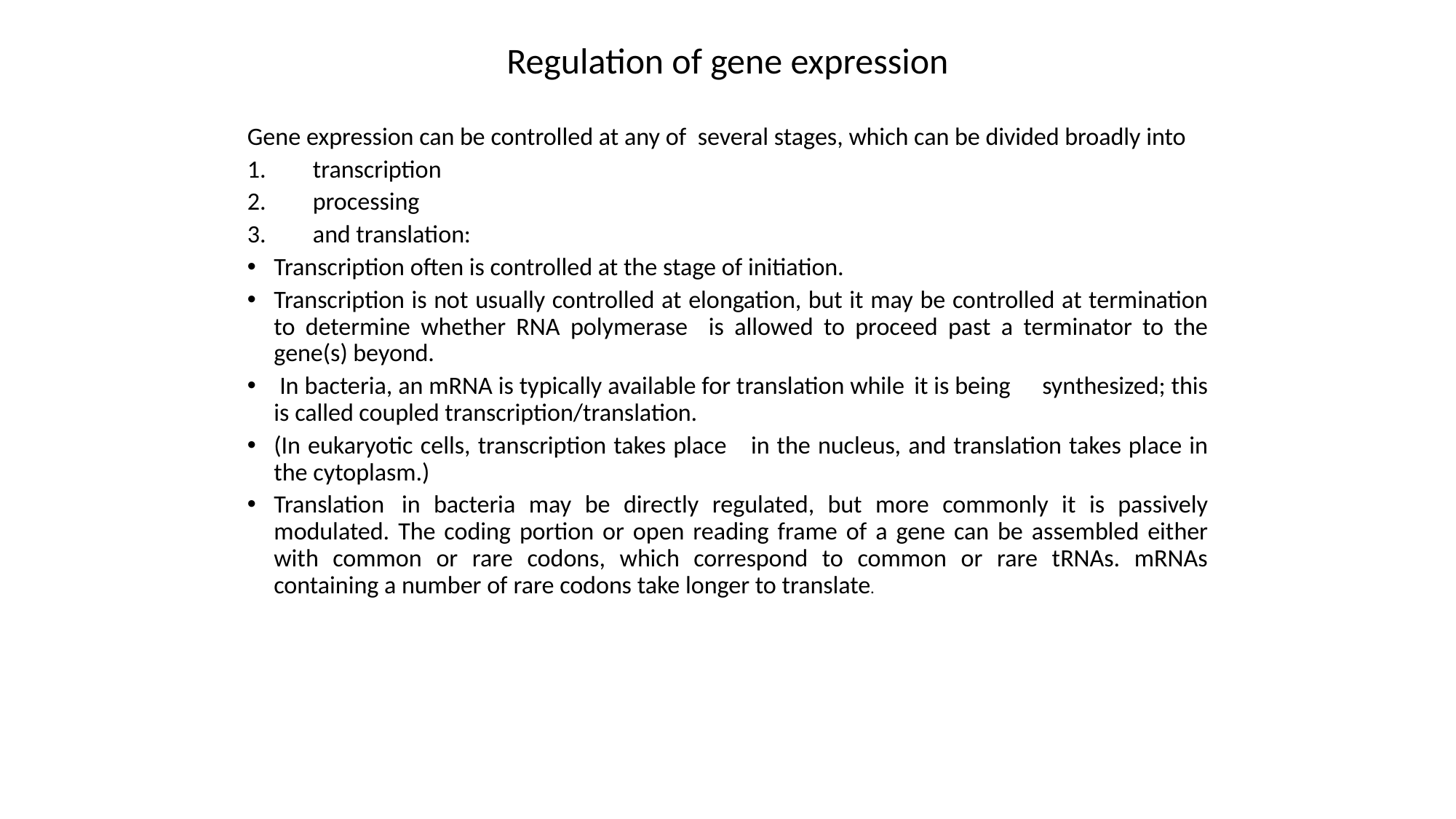

# Regulation of gene expression
Gene expression can be controlled at any of  several stages, which can be divided broadly into
 transcription
 processing
 and translation:
Transcription often is controlled at the stage of initiation.
Transcription is not usually controlled at elongation, but it may be controlled at termination to determine whether RNA polymerase  is allowed to proceed past a terminator to the gene(s) beyond.
 In bacteria, an mRNA is typically available for translation while	it is being	synthesized; this is called coupled transcription/translation.
(In eukaryotic cells, transcription takes place	in the nucleus, and translation takes place in the cytoplasm.)
Translation	in bacteria may be directly regulated, but more commonly it is passively modulated. The coding portion or open reading frame of a gene can be assembled either with common or rare codons, which correspond to common or rare tRNAs. mRNAs containing a number of rare codons take longer to translate.